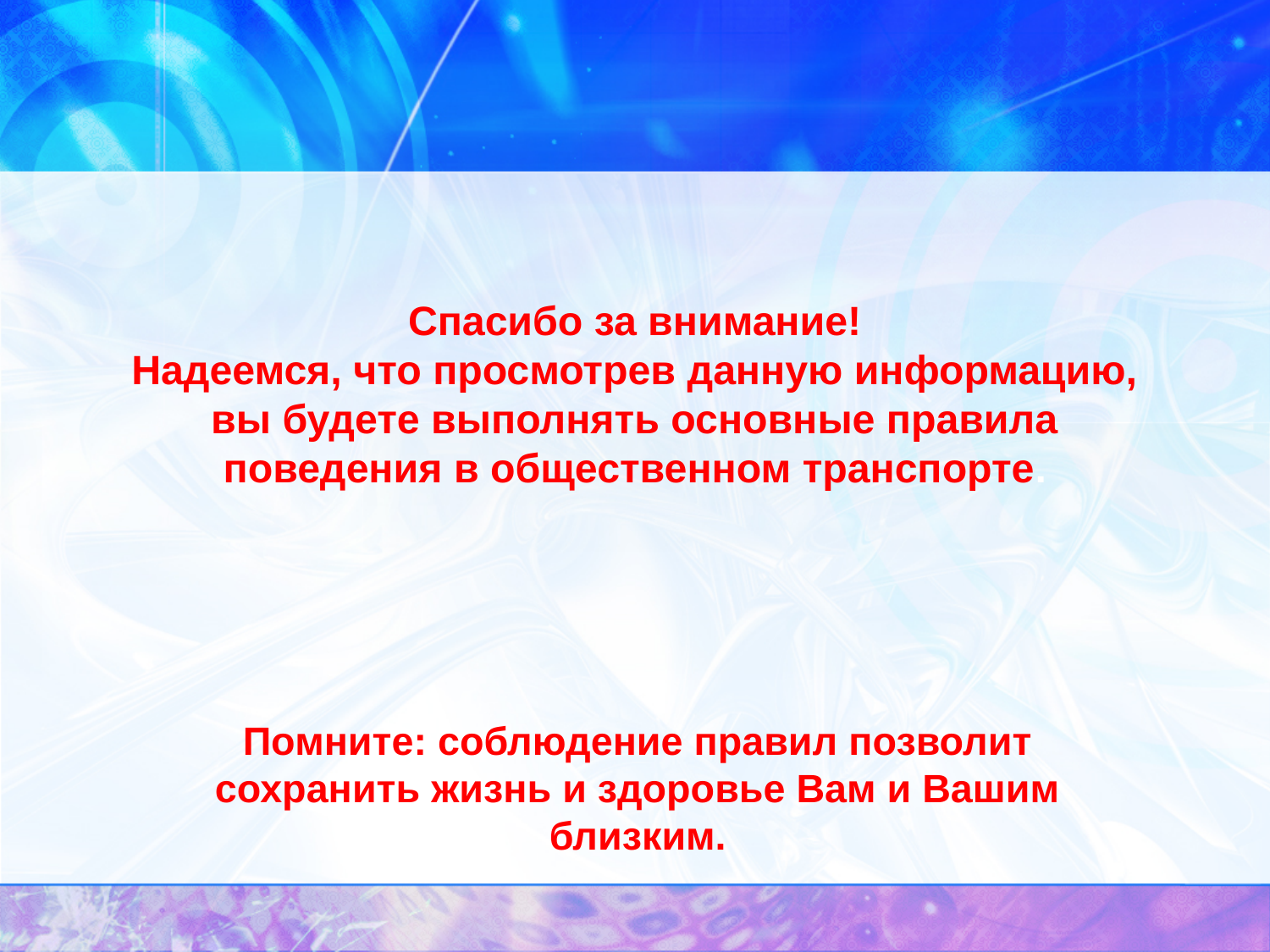

# Спасибо за внимание! Надеемся, что просмотрев данную информацию, вы будете выполнять основные правила поведения в общественном транспорте.
Помните: соблюдение правил позволит сохранить жизнь и здоровье Вам и Вашим близким.